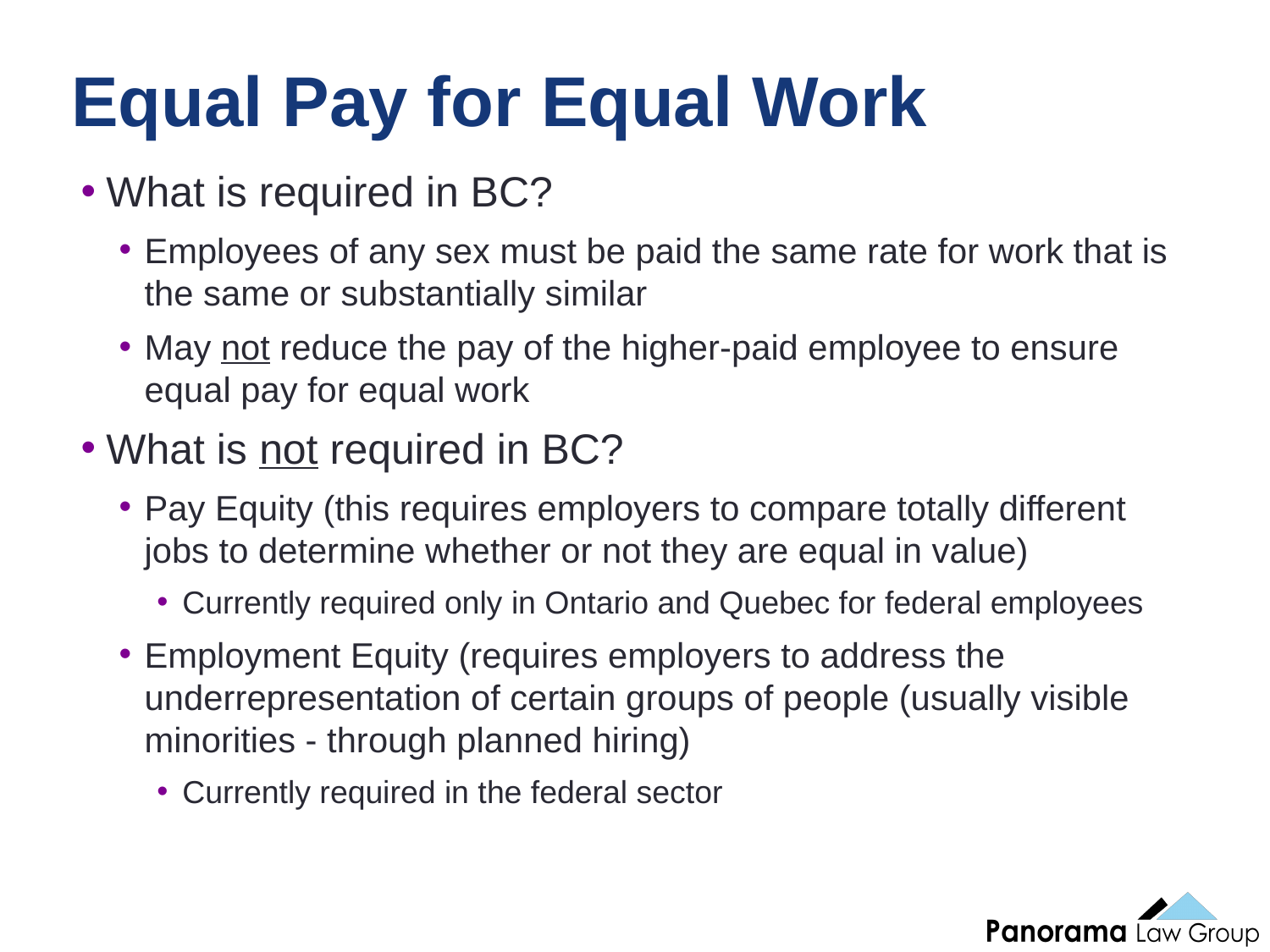

23
# Equal Pay for Equal Work
What is required in BC?
Employees of any sex must be paid the same rate for work that is the same or substantially similar
May not reduce the pay of the higher-paid employee to ensure equal pay for equal work
What is not required in BC?
Pay Equity (this requires employers to compare totally different jobs to determine whether or not they are equal in value)
Currently required only in Ontario and Quebec for federal employees
Employment Equity (requires employers to address the underrepresentation of certain groups of people (usually visible minorities - through planned hiring)
Currently required in the federal sector